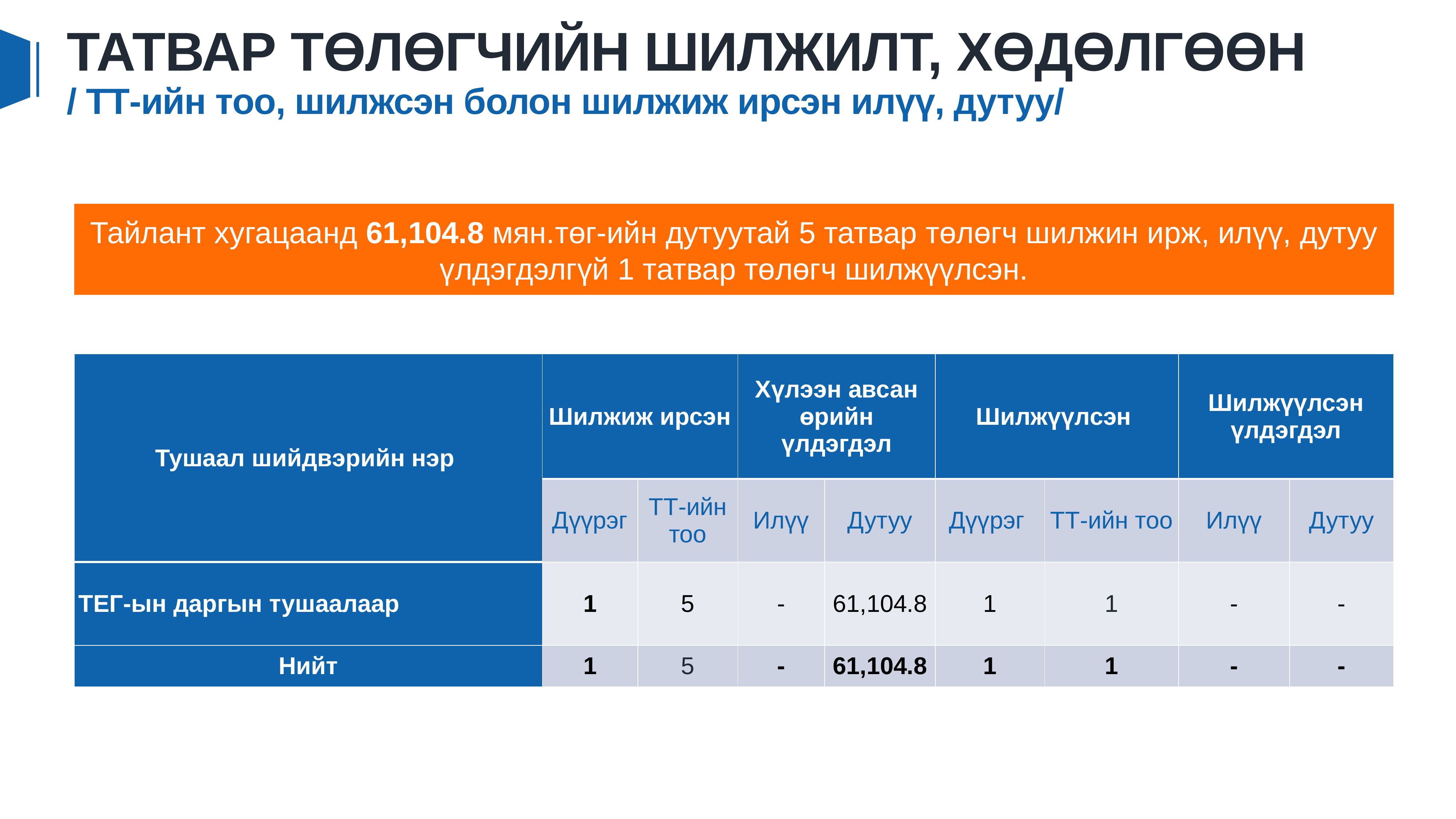

# ТАТВАР ТӨЛӨГЧИЙН ШИЛЖИЛТ, ХӨДӨЛГӨӨН / ТТ-ийн тоо, шилжсэн болон шилжиж ирсэн илүү, дутуу/
Тайлант хугацаанд 61,104.8 мян.төг-ийн дутуутай 5 татвар төлөгч шилжин ирж, илүү, дутуу үлдэгдэлгүй 1 татвар төлөгч шилжүүлсэн.
| Тушаал шийдвэрийн нэр | Шилжиж ирсэн |  | Хүлээн авсан өрийн үлдэгдэл |  | Шилжүүлсэн |  | Шилжүүлсэн үлдэгдэл |  |
| --- | --- | --- | --- | --- | --- | --- | --- | --- |
|  | Дүүрэг | ТТ-ийн тоо | Илүү | Дутуу | Дүүрэг | ТТ-ийн тоо | Илүү | Дутуу |
| ТЕГ-ын даргын тушаалаар | 1 | 5 | - | 61,104.8 | 1 | 1 | - | - |
| Нийт | 1 | 5 | - | 61,104.8 | 1 | 1 | - | - |